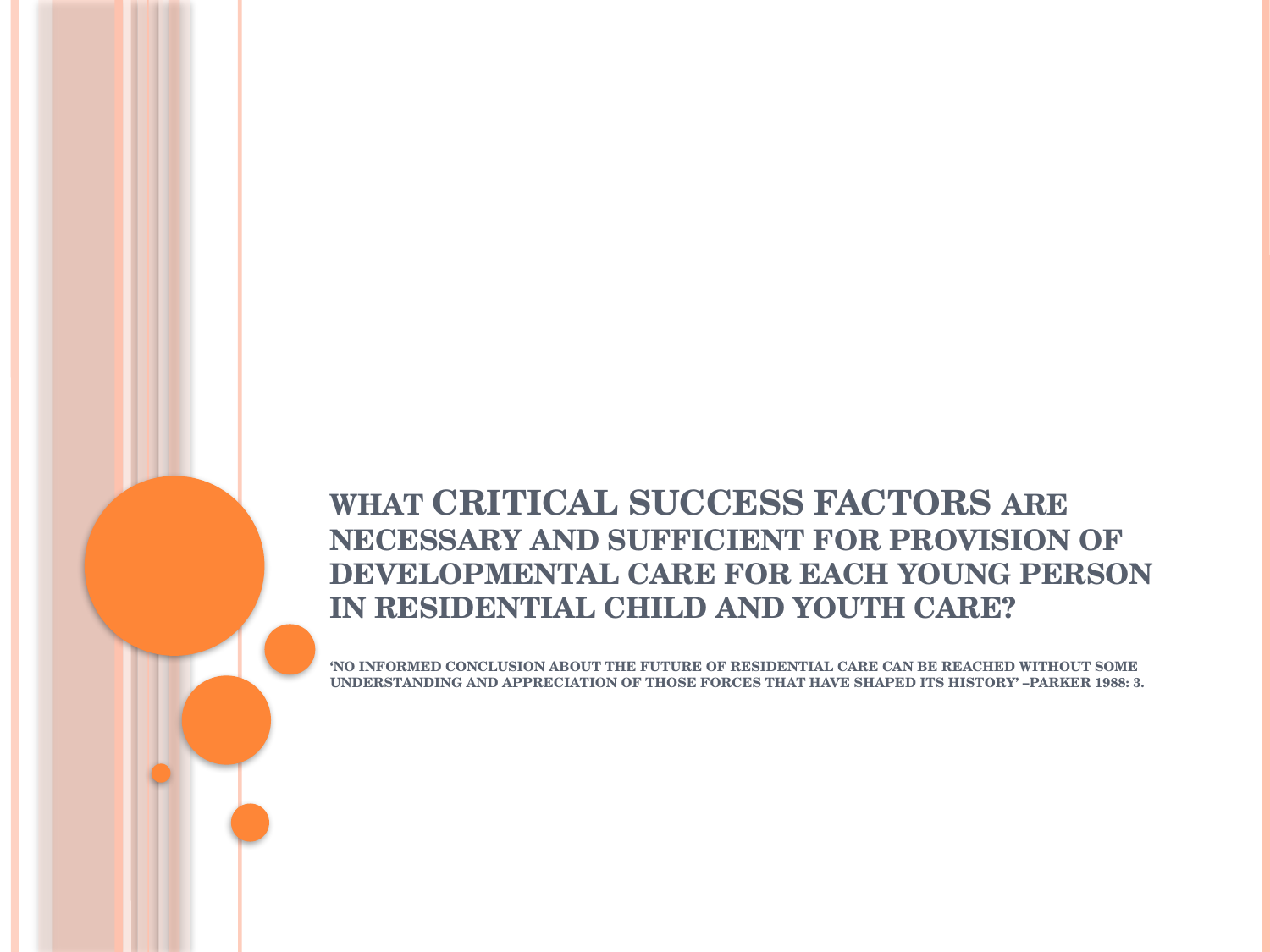

# What critical success factors are necessary and sufficient for provision of developmental care for each young person in residential child and youth care? ‘no informed conclusion about the future of residential care can be reached without some understanding and appreciation of those forces that have shaped its history’ –parker 1988: 3.